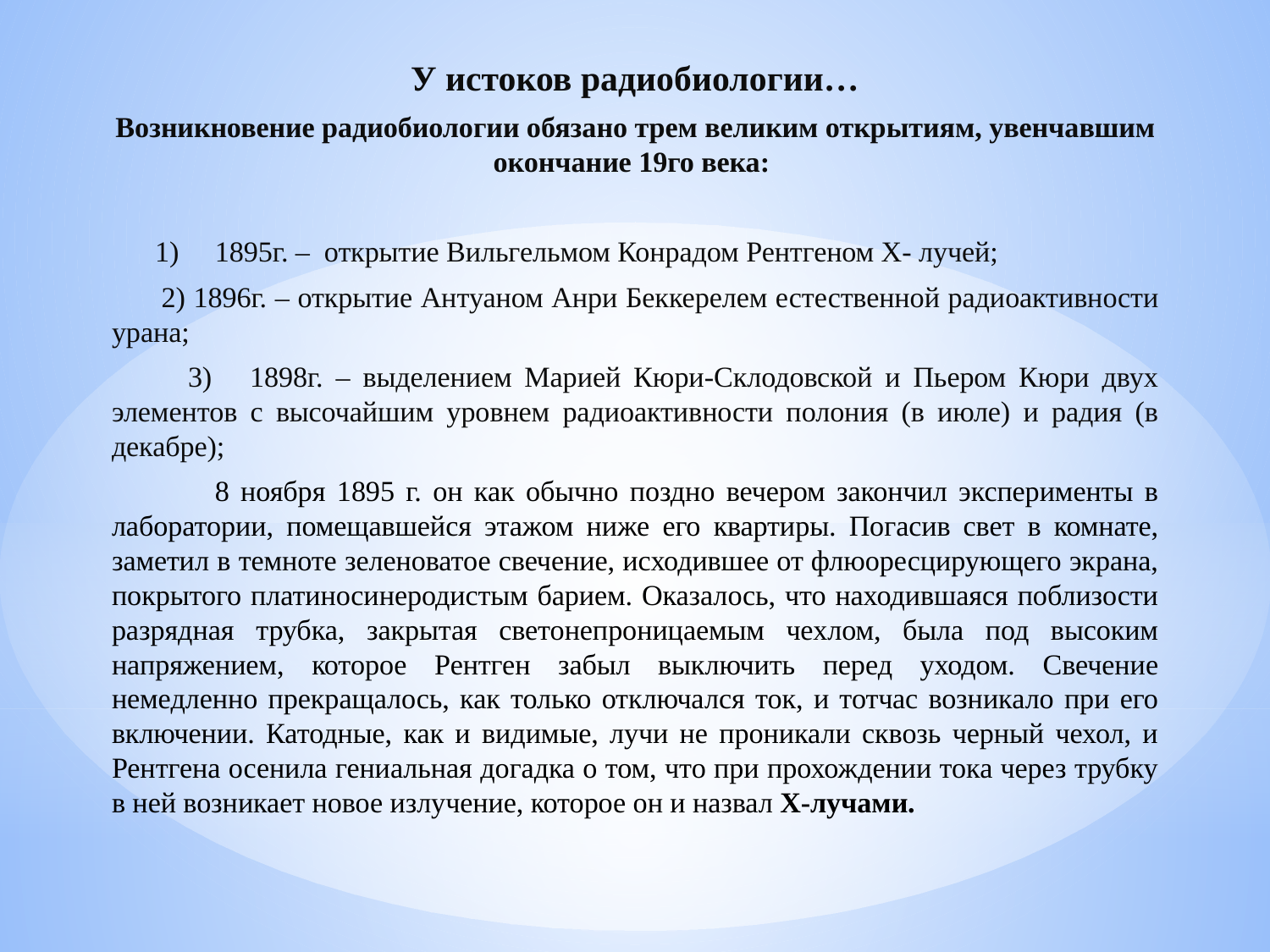

У истоков радиобиологии…
Возникновение радиобиологии обязано трем великим открытиям, увенчавшим окончание 19го века:

      1)     1895г. –  открытие Вильгельмом Конрадом Рентгеном Х- лучей;
      2) 1896г. – открытие Антуаном Анри Беккерелем естественной радиоактивности урана;
      3)   1898г. – выделением Марией Кюри-Склодовской и Пьером Кюри двух элементов с высочайшим уровнем радиоактивности полония (в июле) и радия (в декабре);
         8 ноября 1895 г. он как обычно поздно вечером закончил эксперименты в лаборатории, помещавшейся этажом ниже его квартиры. Погасив свет в комнате, заметил в темноте зеленоватое свечение, исходившее от флюоресцирующего экрана, покрытого платиносинеродистым барием. Оказалось, что находившаяся поблизости разрядная трубка, закрытая светонепроницаемым чехлом, была под высоким напряжением, которое Рентген забыл выключить перед уходом. Свечение немедленно прекращалось, как только отключался ток, и тотчас возникало при его включении. Катодные, как и видимые, лучи не проникали сквозь черный чехол, и Рентгена осенила гениальная догадка о том, что при прохождении тока через трубку в ней возникает новое излучение, которое он и назвал Х-лучами.